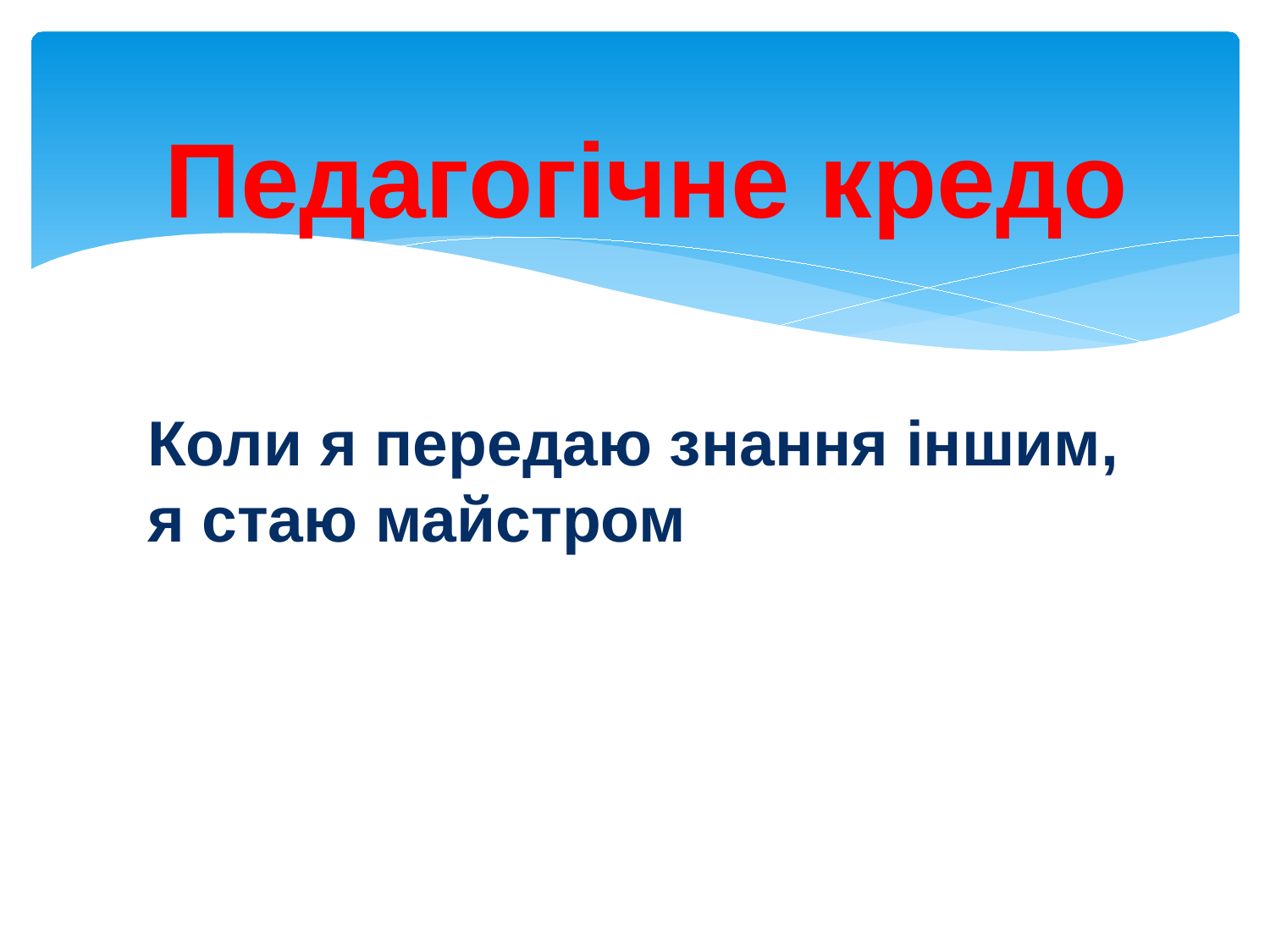

# Педагогічне кредо
Коли я передаю знання іншим,
я стаю майстром